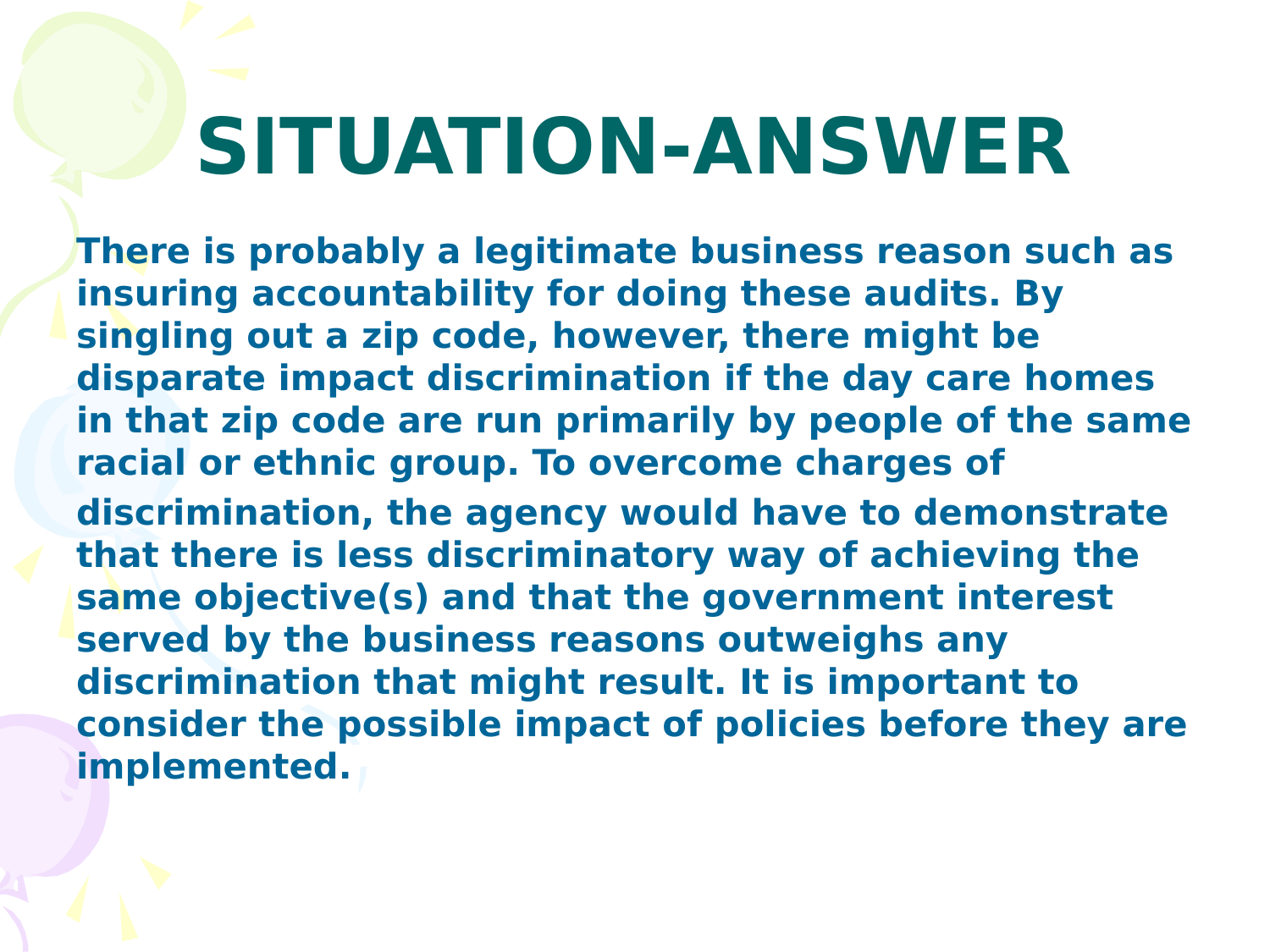

# SITUATION-ANSWER
There is probably a legitimate business reason such as insuring accountability for doing these audits. By singling out a zip code, however, there might be disparate impact discrimination if the day care homes in that zip code are run primarily by people of the same racial or ethnic group. To overcome charges of
discrimination, the agency would have to demonstrate that there is less discriminatory way of achieving the same objective(s) and that the government interest served by the business reasons outweighs any discrimination that might result. It is important to consider the possible impact of policies before they are implemented.